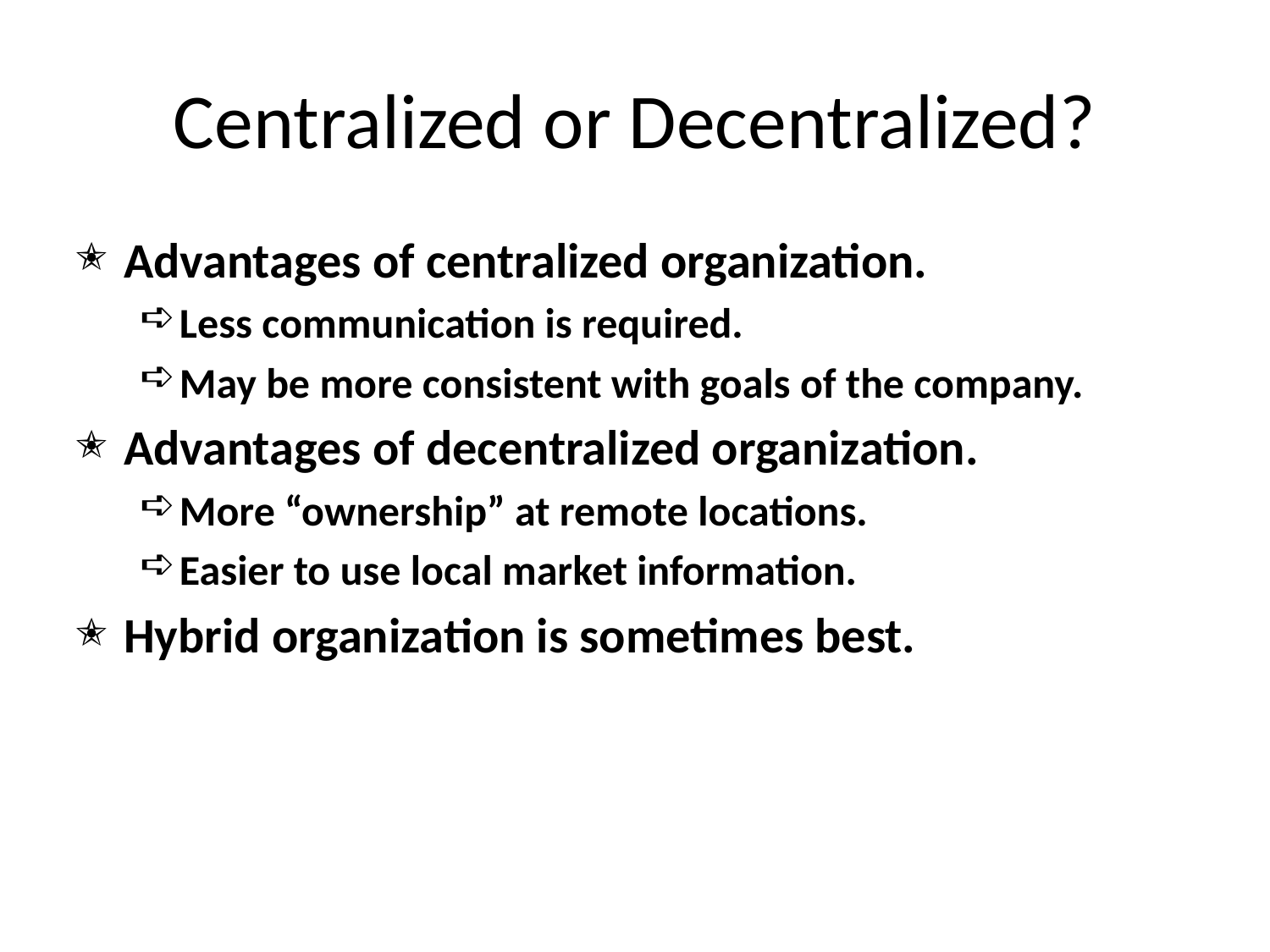

# Centralized or Decentralized?
Advantages of centralized organization.
Less communication is required.
May be more consistent with goals of the company.
Advantages of decentralized organization.
More “ownership” at remote locations.
Easier to use local market information.
Hybrid organization is sometimes best.